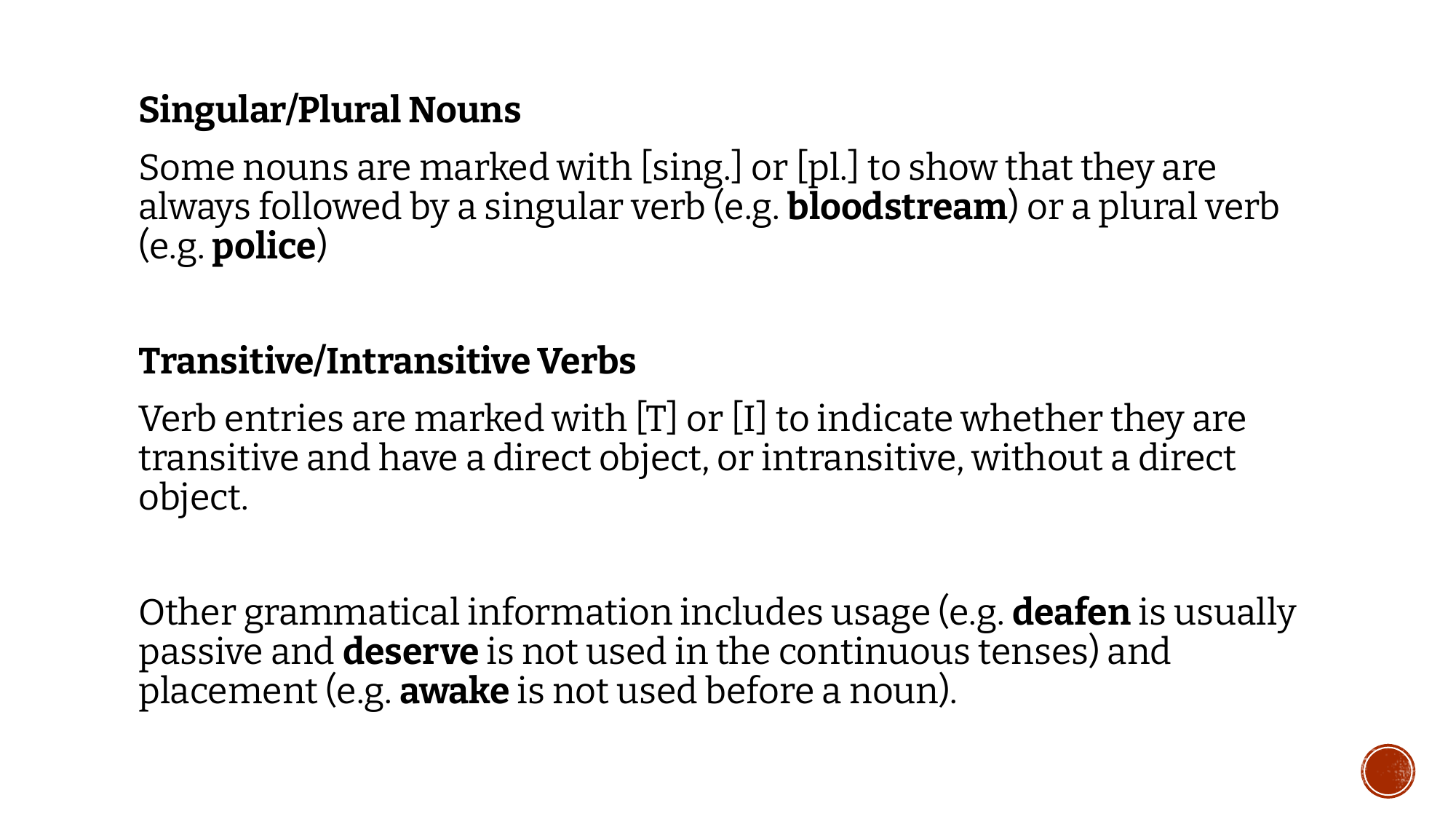

Singular/Plural Nouns
Some nouns are marked with [sing.] or [pl.] to show that they are always followed by a singular verb (e.g. bloodstream) or a plural verb (e.g. police)

Transitive/Intransitive Verbs
Verb entries are marked with [T] or [I] to indicate whether they are transitive and have a direct object, or intransitive, without a direct object.

Other grammatical information includes usage (e.g. deafen is usually passive and deserve is not used in the continuous tenses) and placement (e.g. awake is not used before a noun).